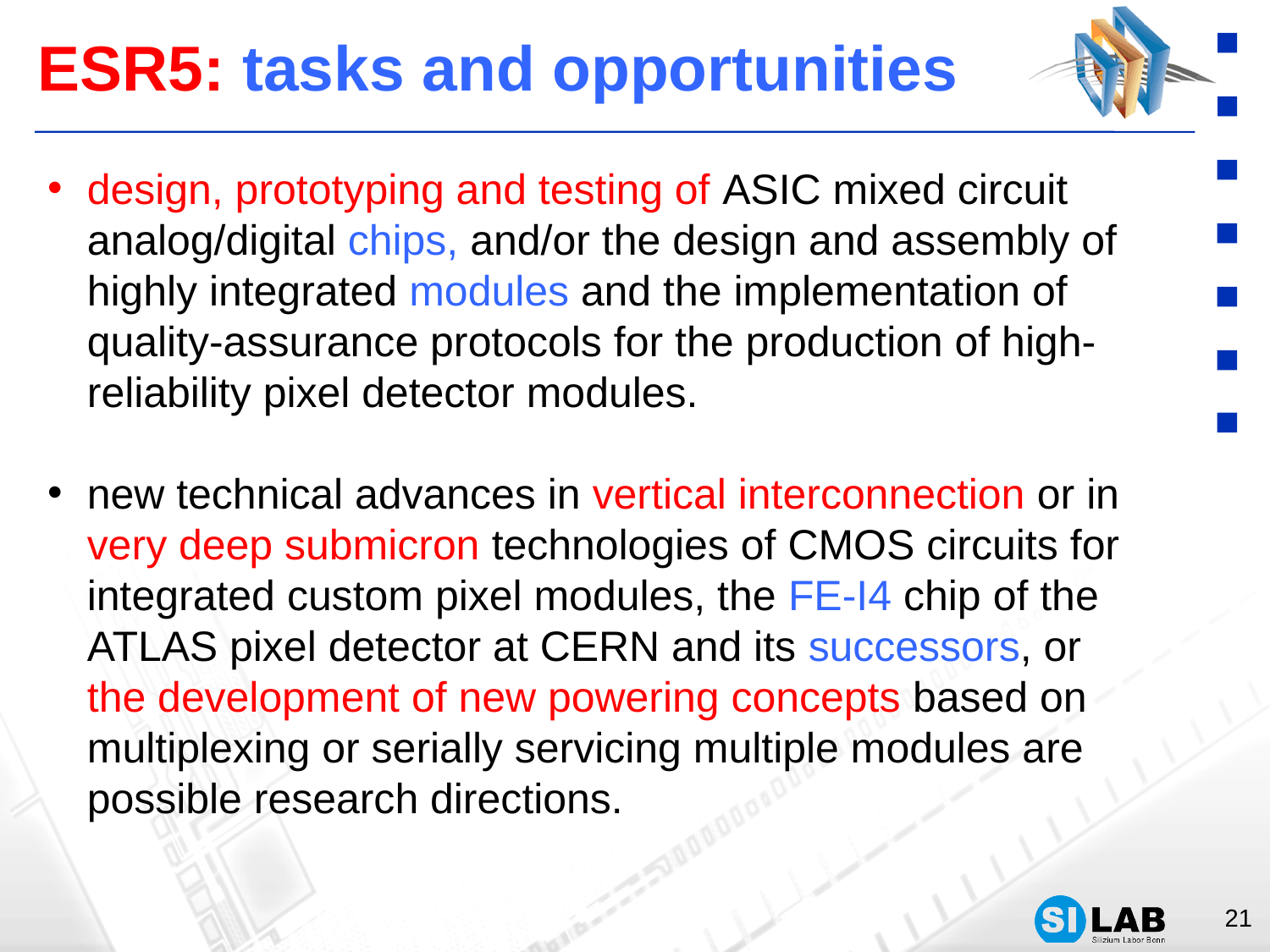

# ESR5: tasks and opportunities
design, prototyping and testing of ASIC mixed circuit analog/digital chips, and/or the design and assembly of highly integrated modules and the implementation of quality-assurance protocols for the production of high-reliability pixel detector modules.

new technical advances in vertical interconnection or in very deep submicron technologies of CMOS circuits for integrated custom pixel modules, the FE-I4 chip of the ATLAS pixel detector at CERN and its successors, or the development of new powering concepts based on multiplexing or serially servicing multiple modules are possible research directions.

21